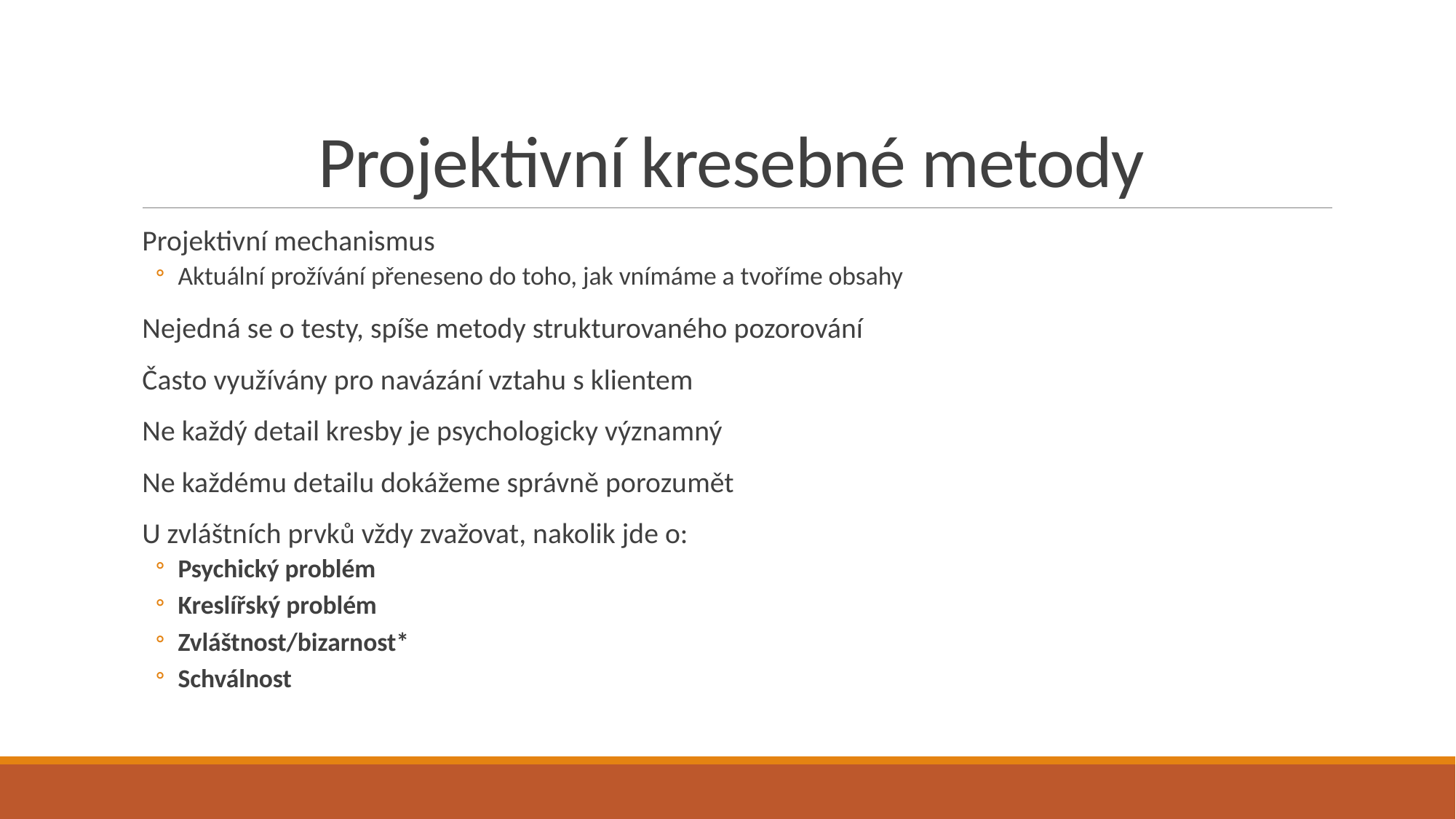

# Projektivní kresebné metody
Projektivní mechanismus
Aktuální prožívání přeneseno do toho, jak vnímáme a tvoříme obsahy
Nejedná se o testy, spíše metody strukturovaného pozorování
Často využívány pro navázání vztahu s klientem
Ne každý detail kresby je psychologicky významný
Ne každému detailu dokážeme správně porozumět
U zvláštních prvků vždy zvažovat, nakolik jde o:
Psychický problém
Kreslířský problém
Zvláštnost/bizarnost*
Schválnost